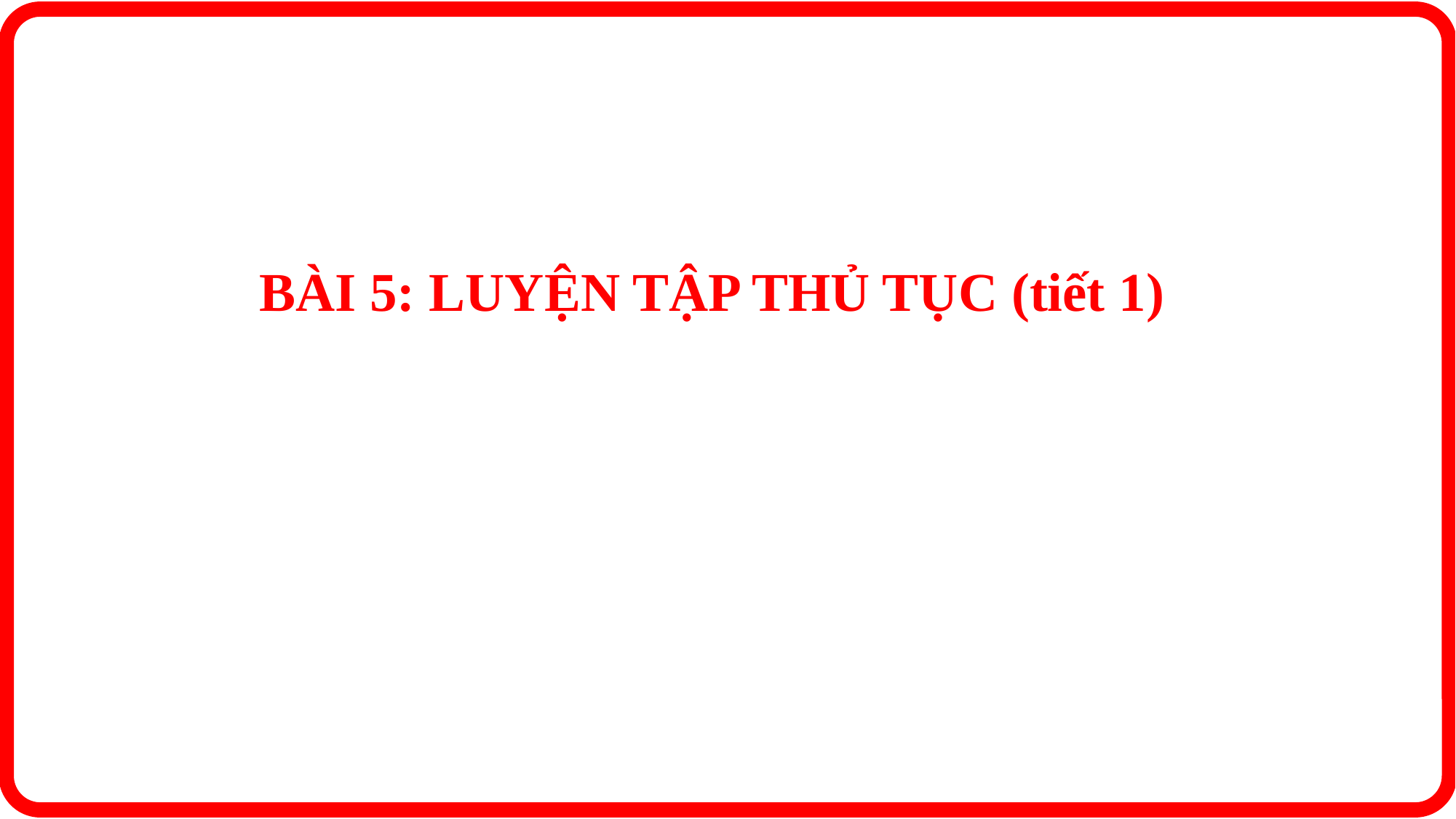

BÀI 5: LUYỆN TẬP THỦ TỤC (tiết 1)